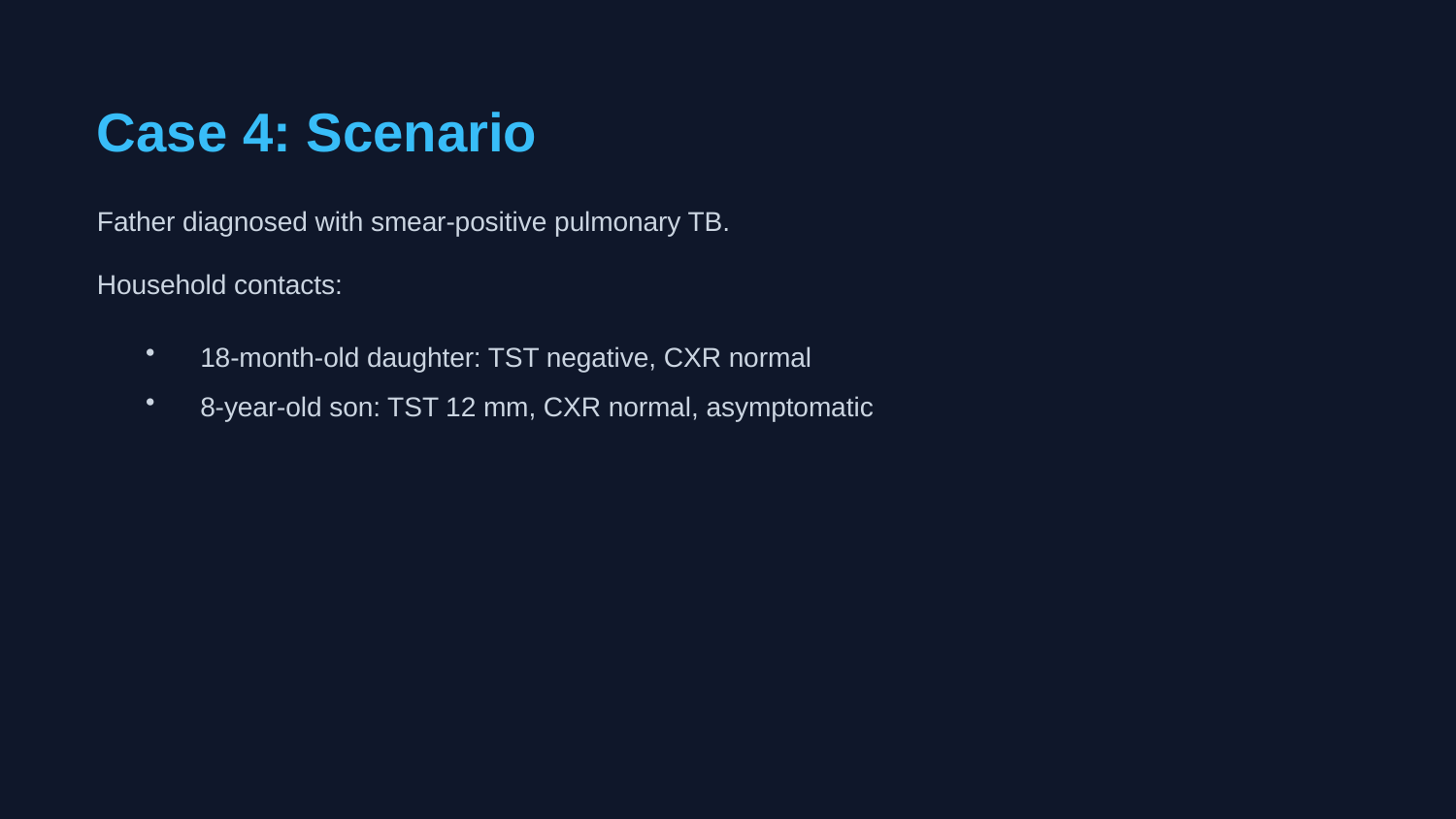

Case 4: Scenario
Father diagnosed with smear-positive pulmonary TB.
Household contacts:
18-month-old daughter: TST negative, CXR normal
8-year-old son: TST 12 mm, CXR normal, asymptomatic